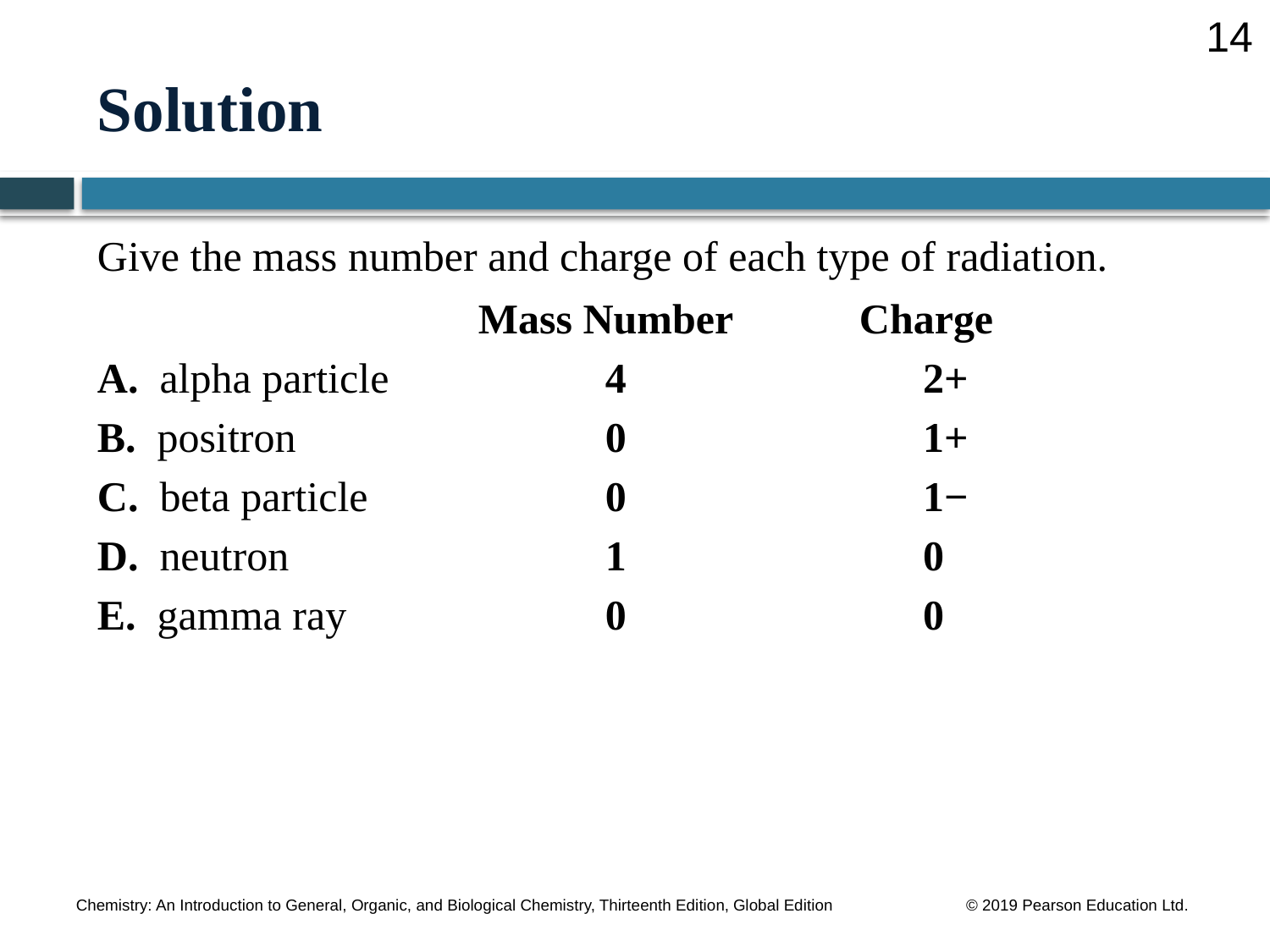

14
# Solution
Give the mass number and charge of each type of radiation.
			Mass Number	Charge
A.  alpha particle		4		      2+
B.  positron			0		      1+
C.  beta particle		0		      1−
D.  neutron			1		      0
E.  gamma ray			0		      0